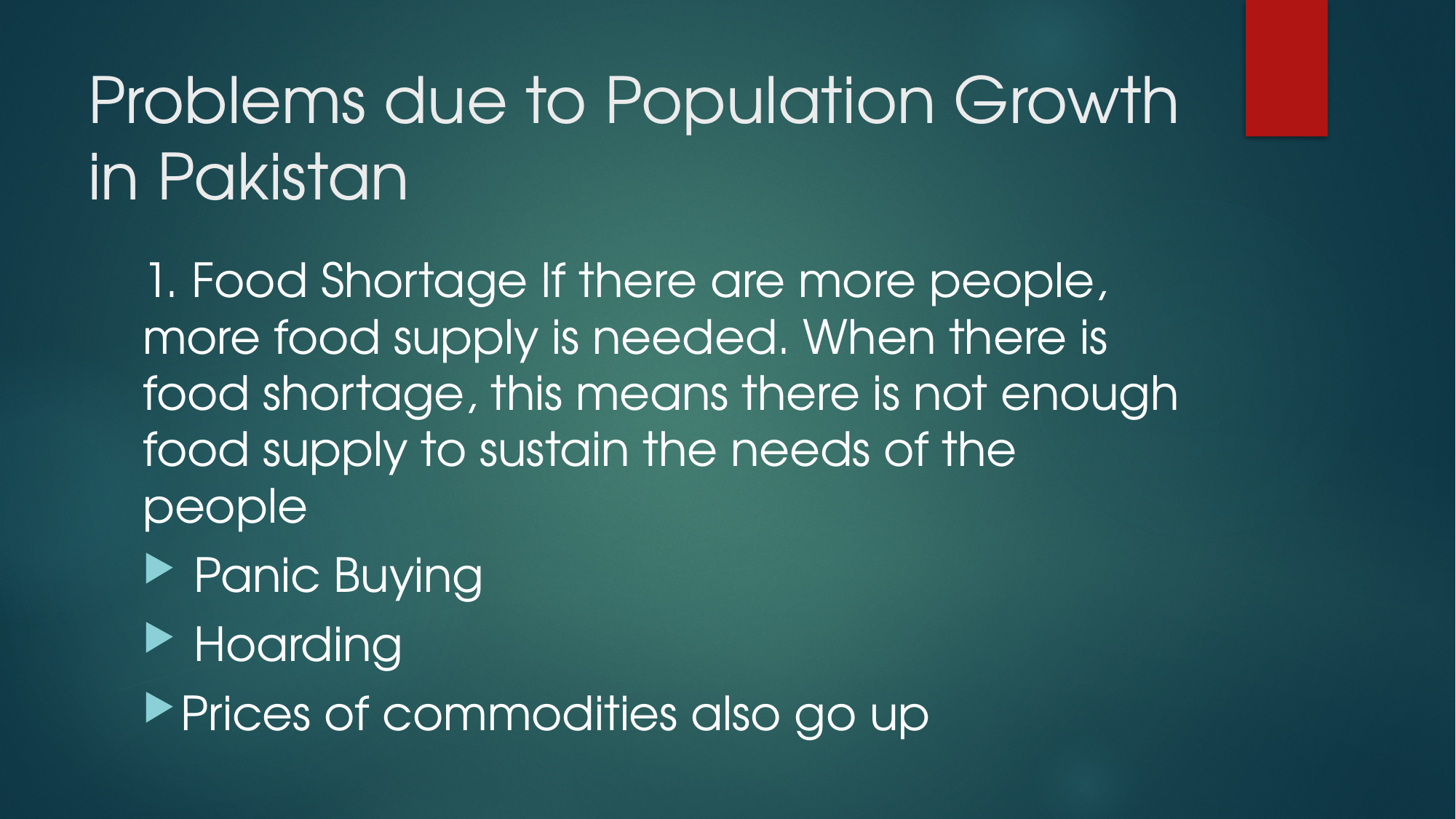

# Problems due to Population Growth in Pakistan
1. Food Shortage If there are more people, more food supply is needed. When there is food shortage, this means there is not enough food supply to sustain the needs of the people
 Panic Buying
 Hoarding
Prices of commodities also go up